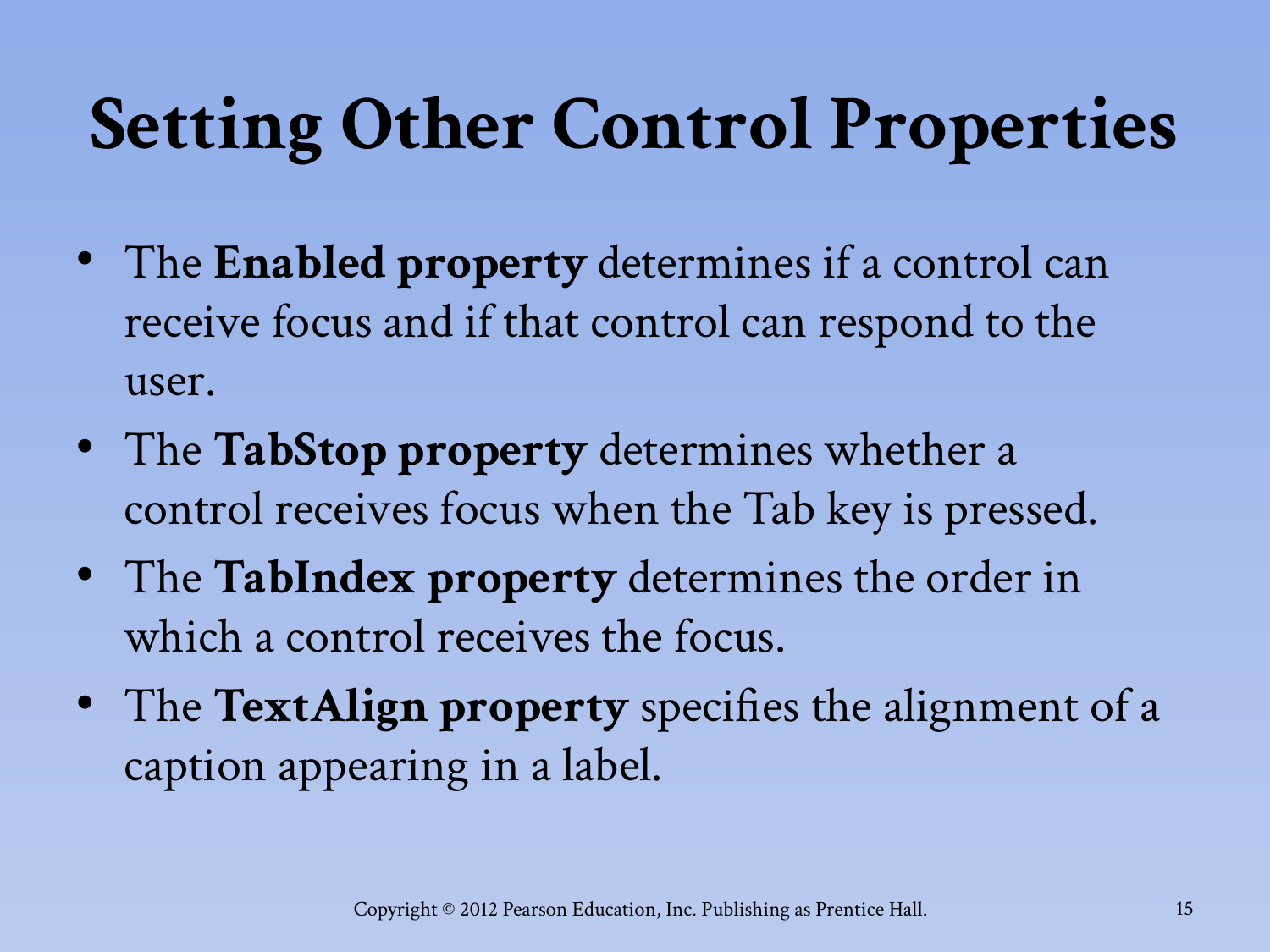

# Setting Other Control Properties
The Enabled property determines if a control can receive focus and if that control can respond to the user.
The TabStop property determines whether a control receives focus when the Tab key is pressed.
The TabIndex property determines the order in which a control receives the focus.
The TextAlign property specifies the alignment of a caption appearing in a label.

Copyright © 2012 Pearson Education, Inc. Publishing as Prentice Hall.

15